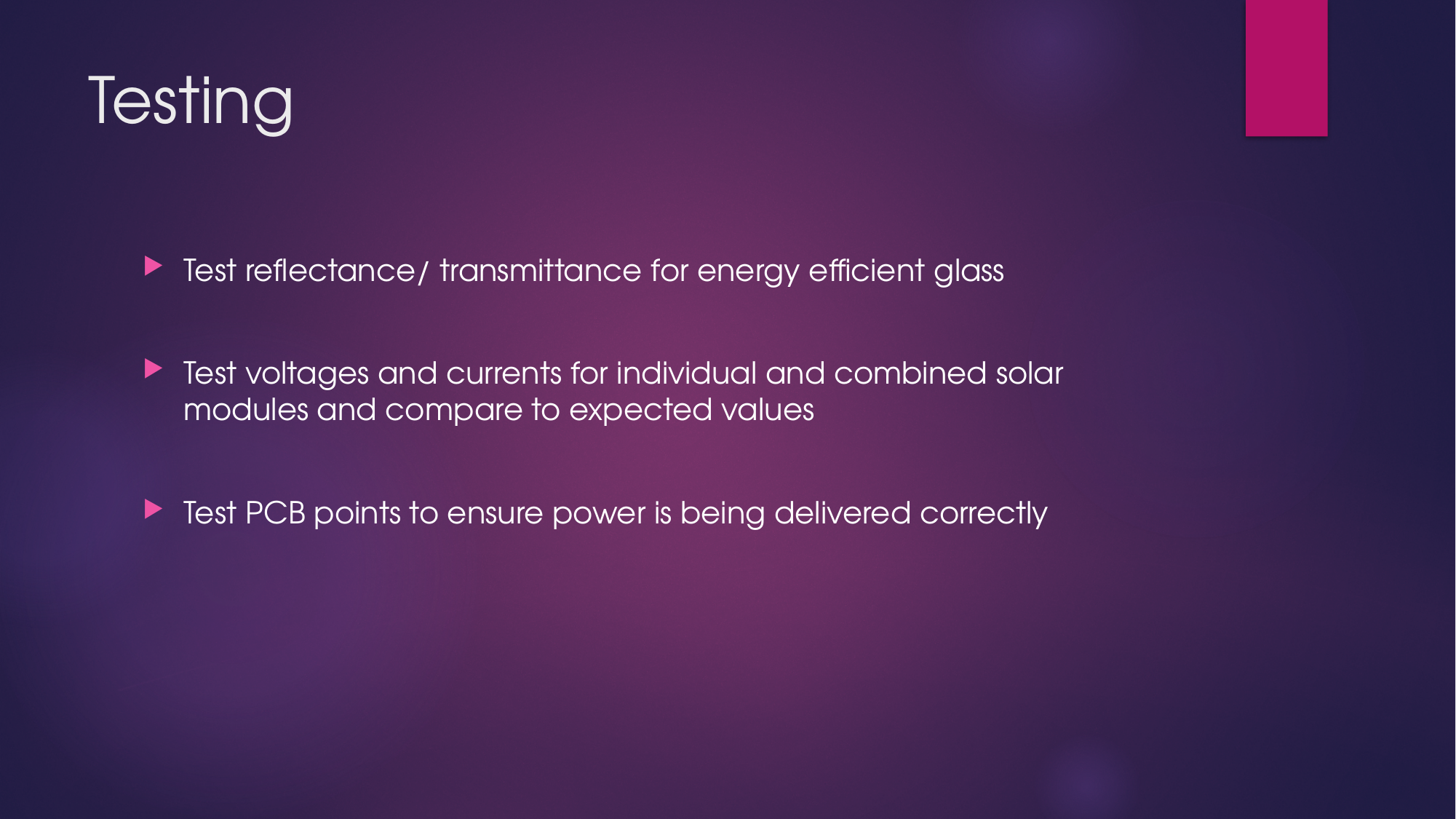

# Testing
Test reflectance/ transmittance for energy efficient glass

Test voltages and currents for individual and combined solar modules and compare to expected values

Test PCB points to ensure power is being delivered correctly